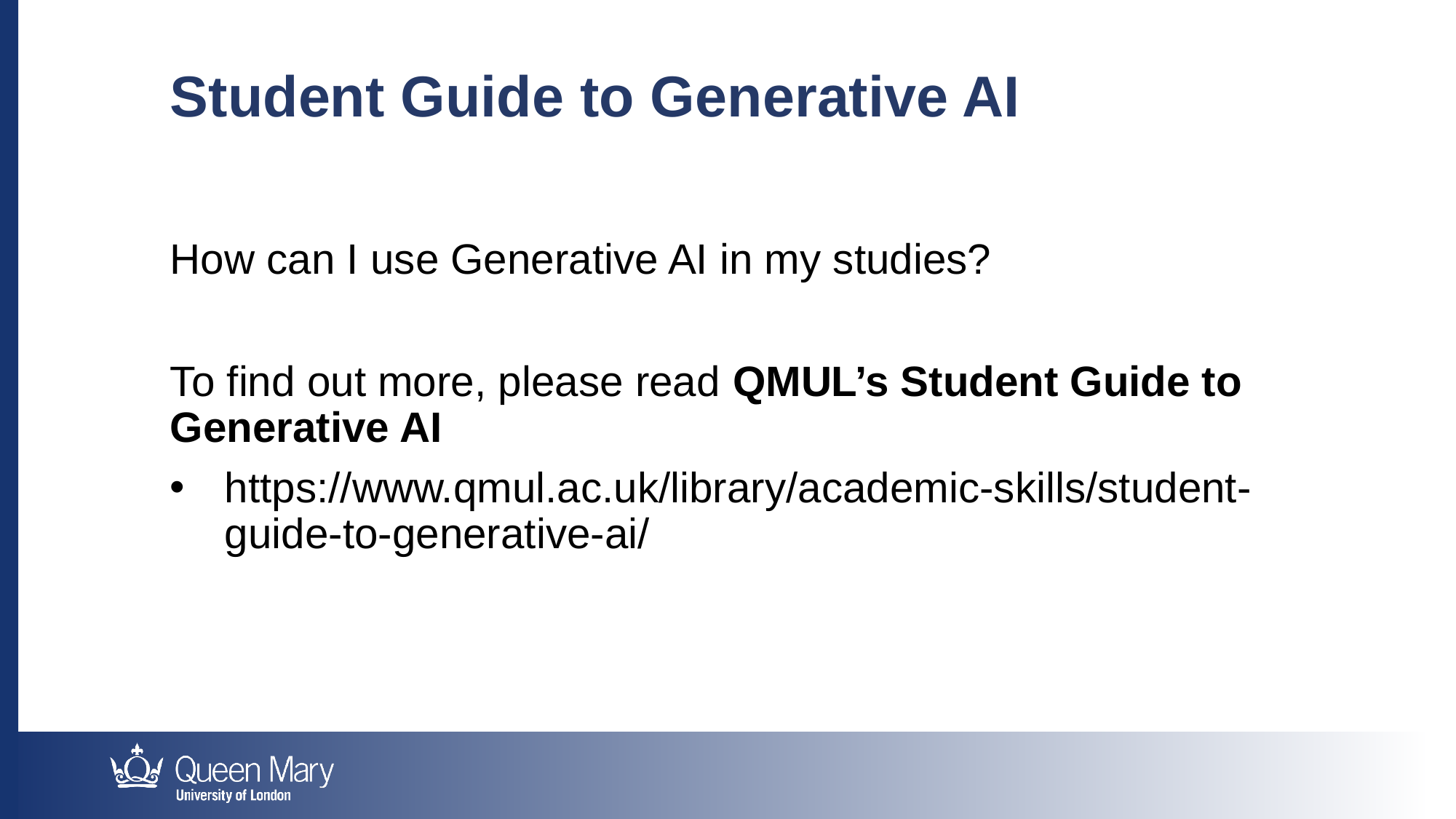

Student Guide to Generative AI
How can I use Generative AI in my studies?

To find out more, please read QMUL’s Student Guide to Generative AI
https://www.qmul.ac.uk/library/academic-skills/student-guide-to-generative-ai/